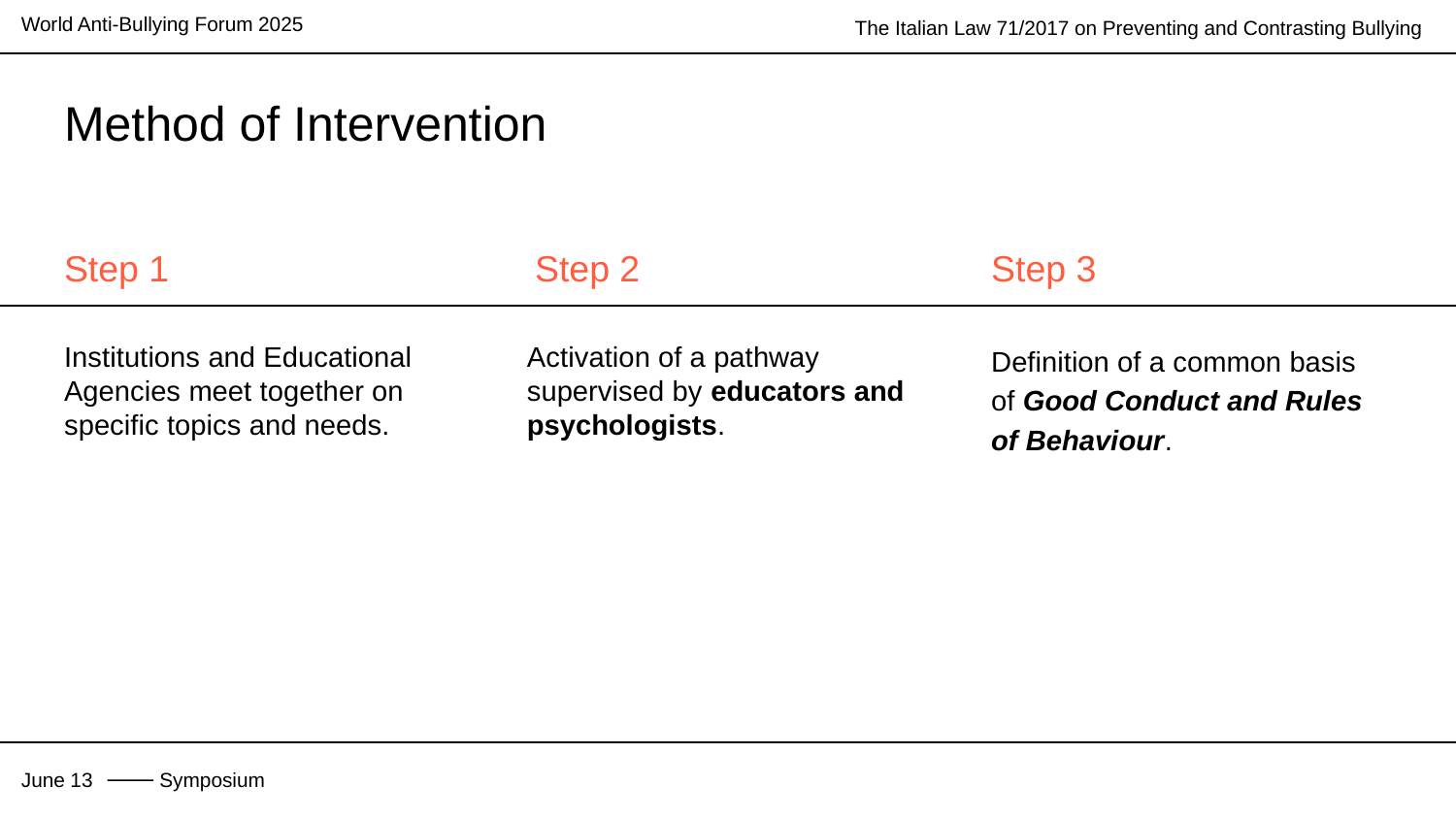

# Method of Intervention
Step 1
Step 2
Step 3
Institutions and Educational Agencies meet together on specific topics and needs.

Activation of a pathway supervised by educators and psychologists.

Definition of a common basis of Good Conduct and Rules of Behaviour.